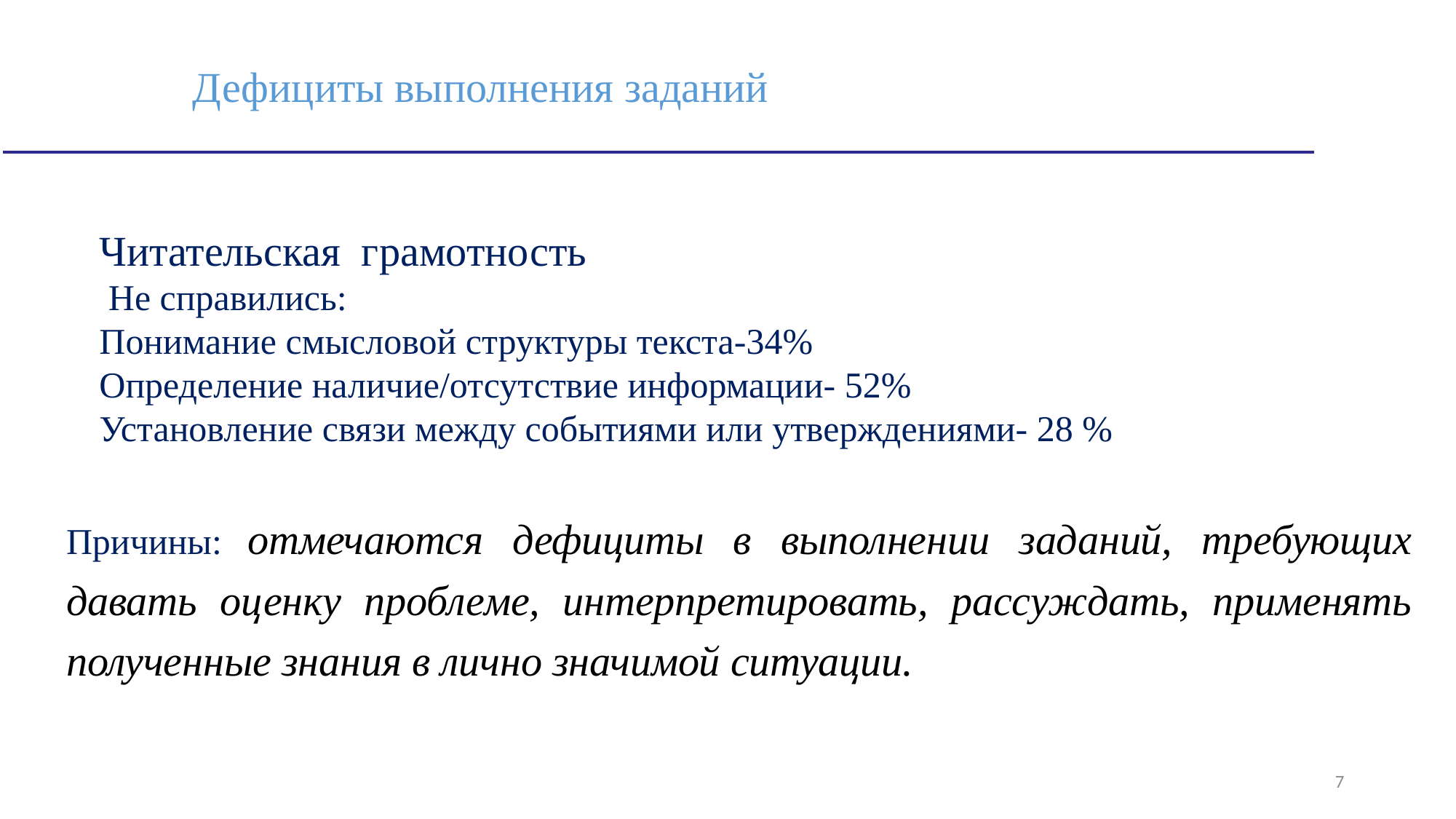

Дефициты выполнения заданий
Читательская  грамотность
 Не справились:
Понимание смысловой структуры текста-34%
Определение наличие/отсутствие информации- 52%
Установление связи между событиями или утверждениями- 28 %

Причины: отмечаются дефициты в выполнении заданий, требующих давать оценку проблеме, интерпретировать, рассуждать, применять полученные знания в лично значимой ситуации.
7